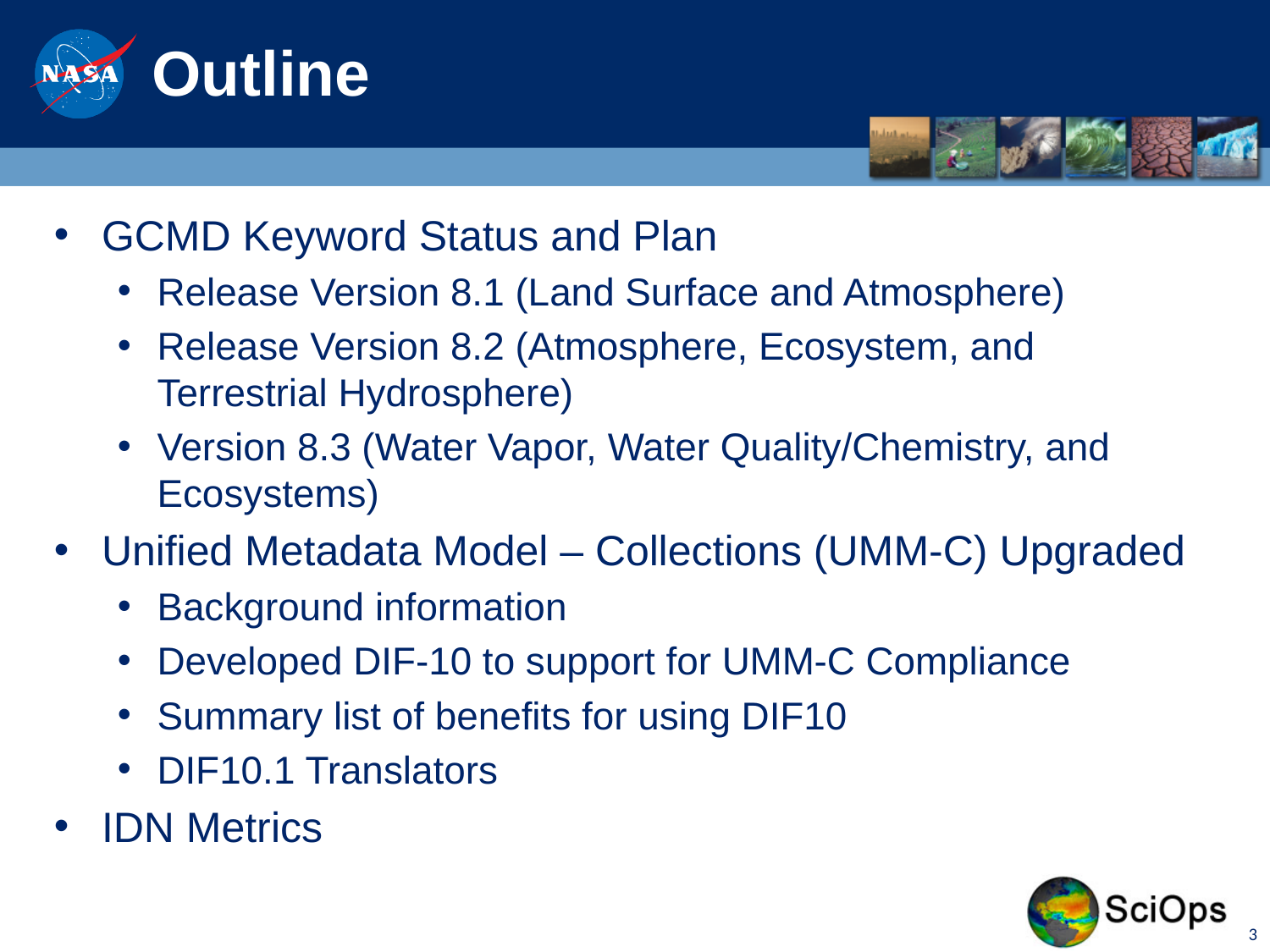

# Outline
GCMD Keyword Status and Plan
Release Version 8.1 (Land Surface and Atmosphere)
Release Version 8.2 (Atmosphere, Ecosystem, and Terrestrial Hydrosphere)
Version 8.3 (Water Vapor, Water Quality/Chemistry, and Ecosystems)
Unified Metadata Model – Collections (UMM-C) Upgraded
Background information
Developed DIF-10 to support for UMM-C Compliance
Summary list of benefits for using DIF10
DIF10.1 Translators
IDN Metrics

3